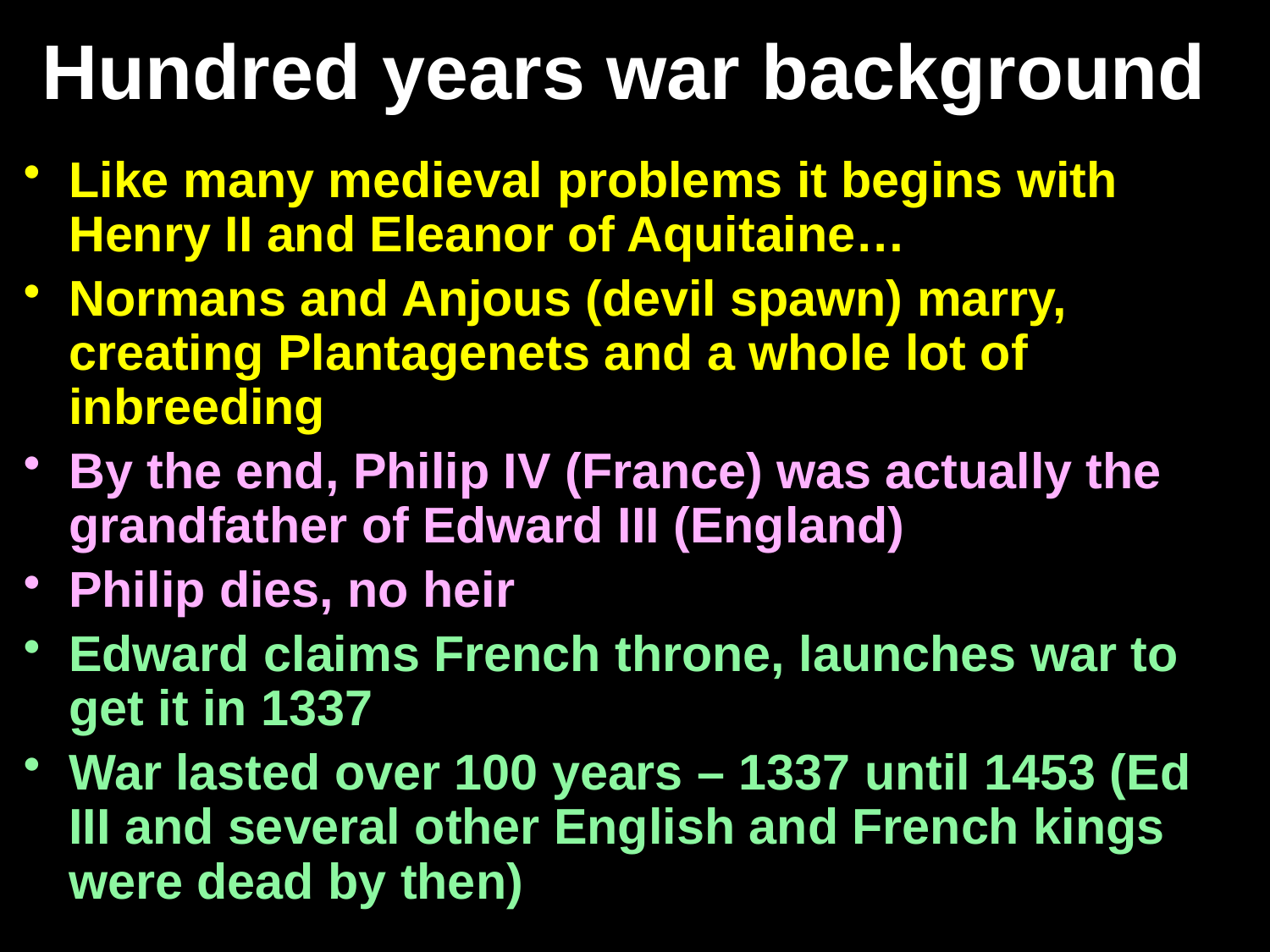

# Hundred years war background
Like many medieval problems it begins with Henry II and Eleanor of Aquitaine…
Normans and Anjous (devil spawn) marry, creating Plantagenets and a whole lot of inbreeding
By the end, Philip IV (France) was actually the grandfather of Edward III (England)
Philip dies, no heir
Edward claims French throne, launches war to get it in 1337
War lasted over 100 years – 1337 until 1453 (Ed III and several other English and French kings were dead by then)